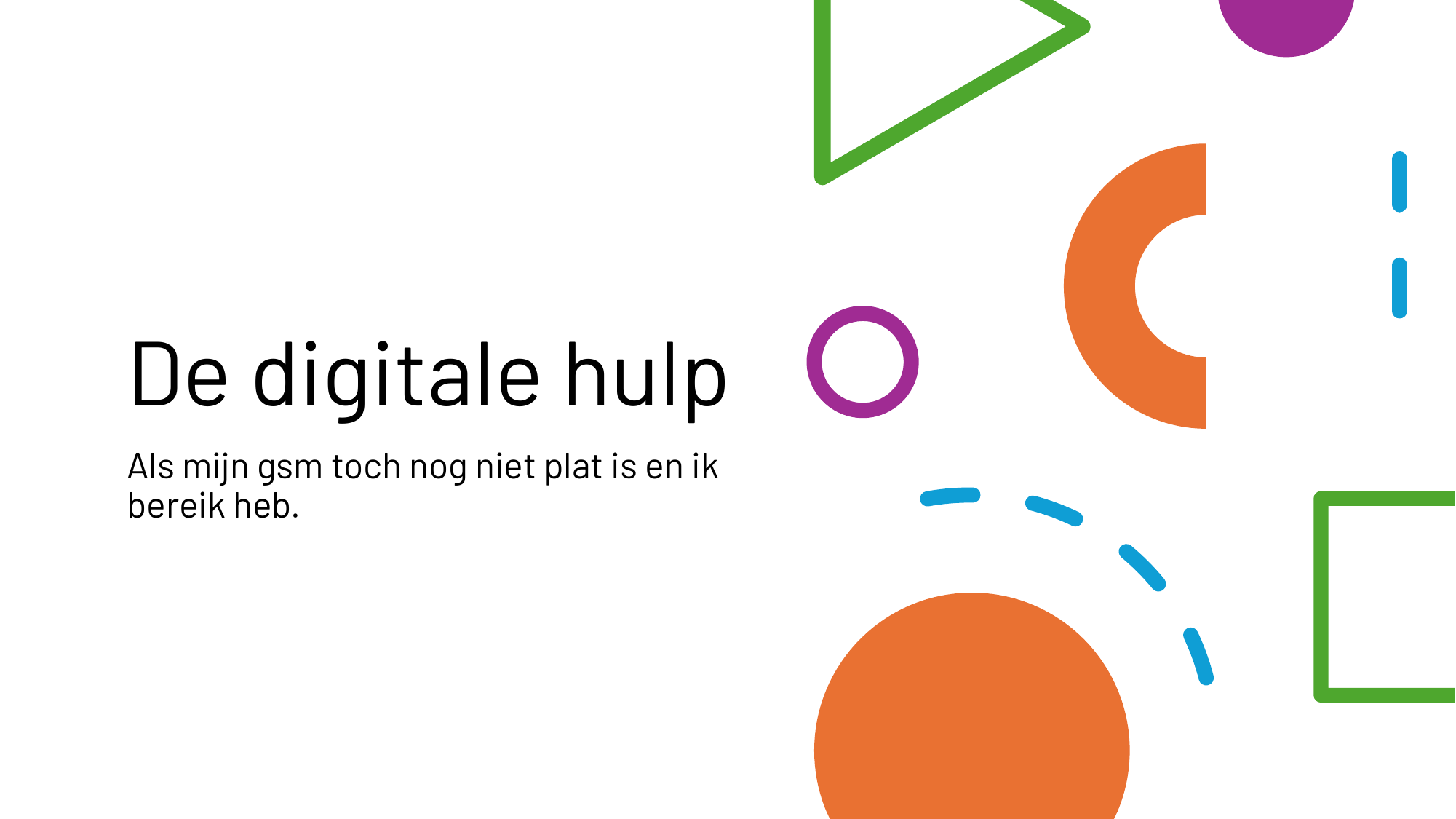

# De digitale hulp

Als mijn gsm toch nog niet plat is en ik bereik heb.